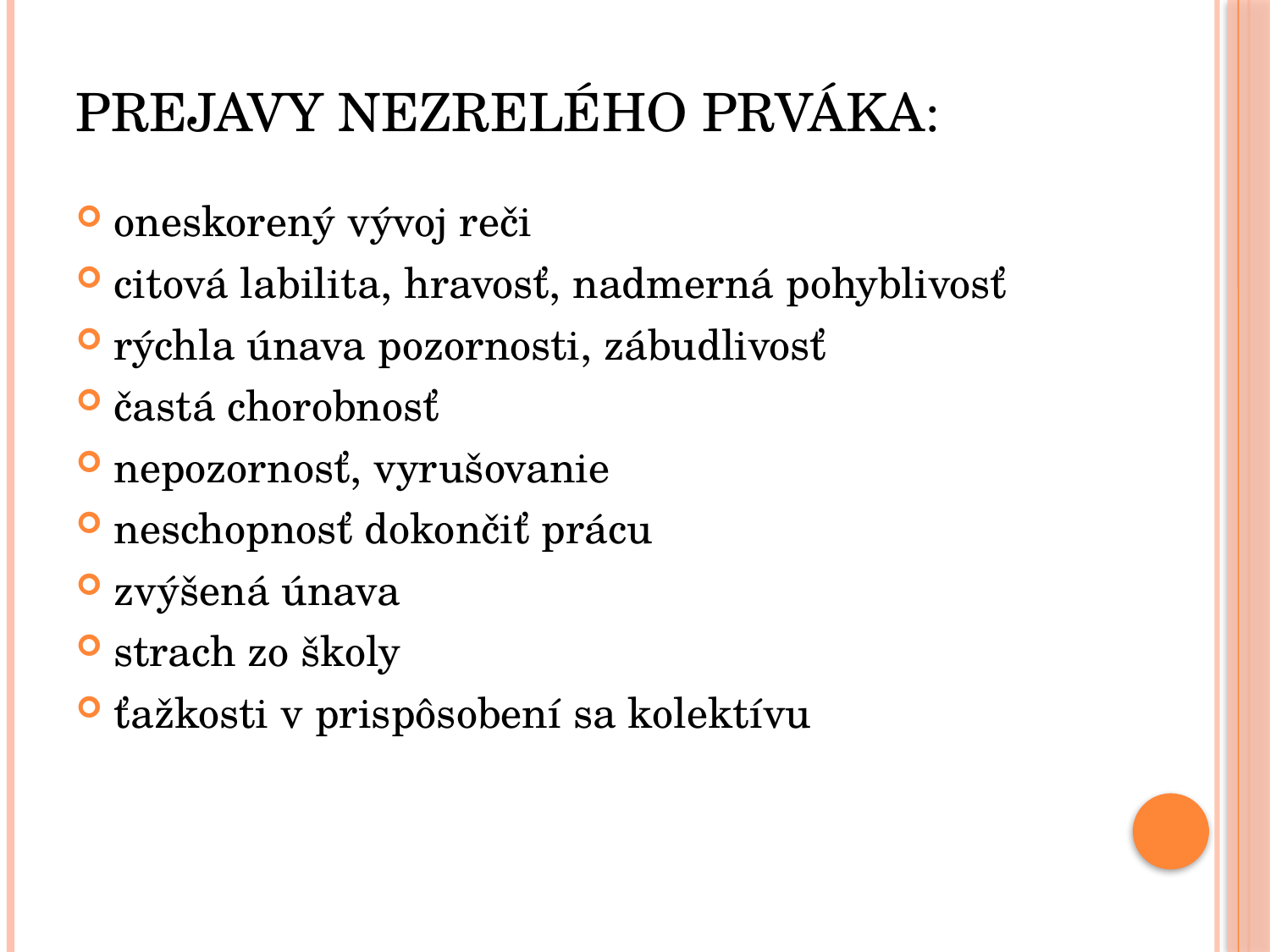

# Prejavy nezrelého prváka:
oneskorený vývoj reči
citová labilita, hravosť, nadmerná pohyblivosť
rýchla únava pozornosti, zábudlivosť
častá chorobnosť
nepozornosť, vyrušovanie
neschopnosť dokončiť prácu
zvýšená únava
strach zo školy
ťažkosti v prispôsobení sa kolektívu